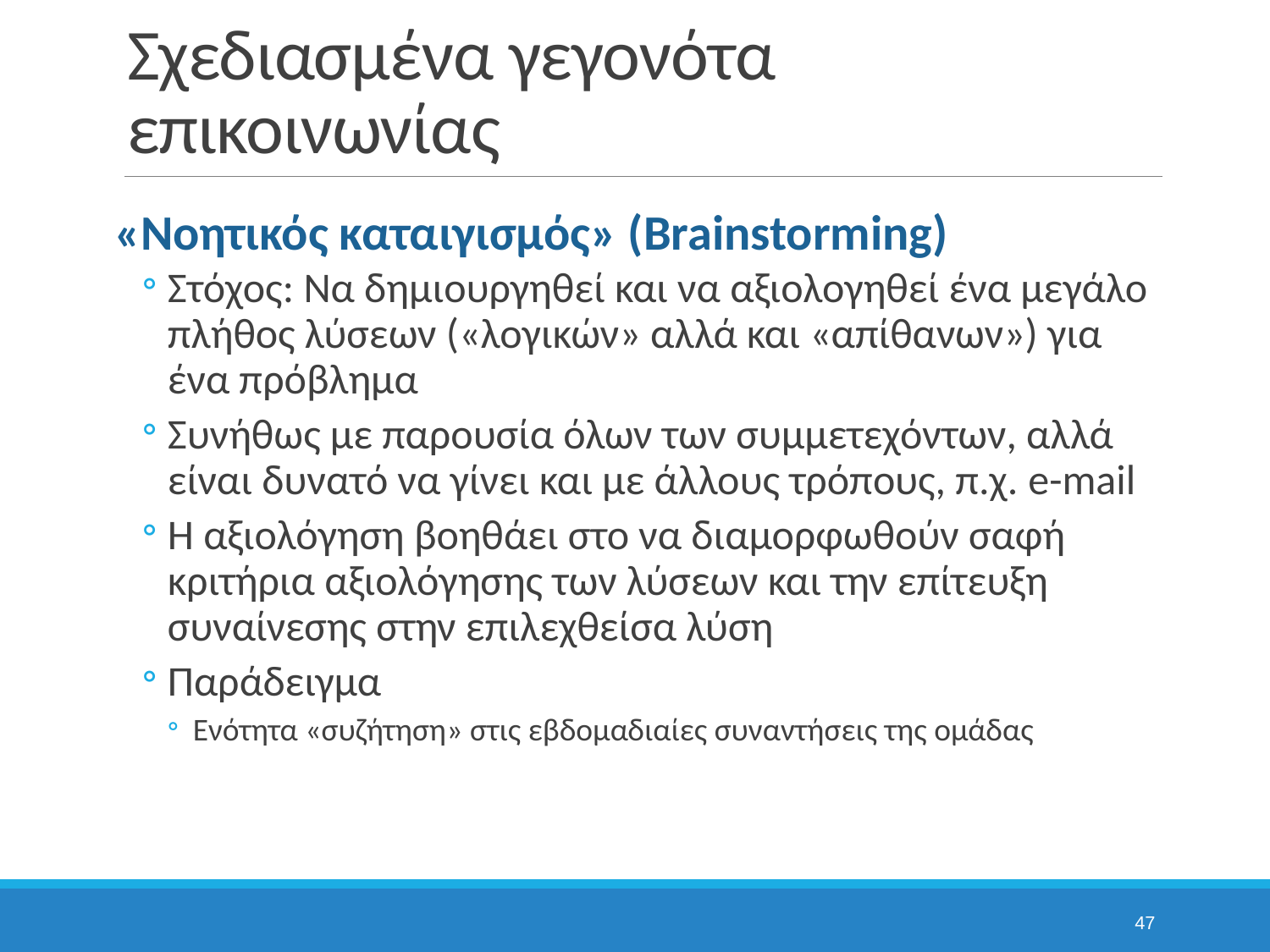

# Σχεδιασμένα γεγονότα επικοινωνίας
«Νοητικός καταιγισμός» (Brainstorming)
Στόχος: Να δημιουργηθεί και να αξιολογηθεί ένα μεγάλο πλήθος λύσεων («λογικών» αλλά και «απίθανων») για ένα πρόβλημα
Συνήθως με παρουσία όλων των συμμετεχόντων, αλλά είναι δυνατό να γίνει και με άλλους τρόπους, π.χ. e-mail
Η αξιολόγηση βοηθάει στο να διαμορφωθούν σαφή κριτήρια αξιολόγησης των λύσεων και την επίτευξη συναίνεσης στην επιλεχθείσα λύση
Παράδειγμα
Ενότητα «συζήτηση» στις εβδομαδιαίες συναντήσεις της ομάδας
47